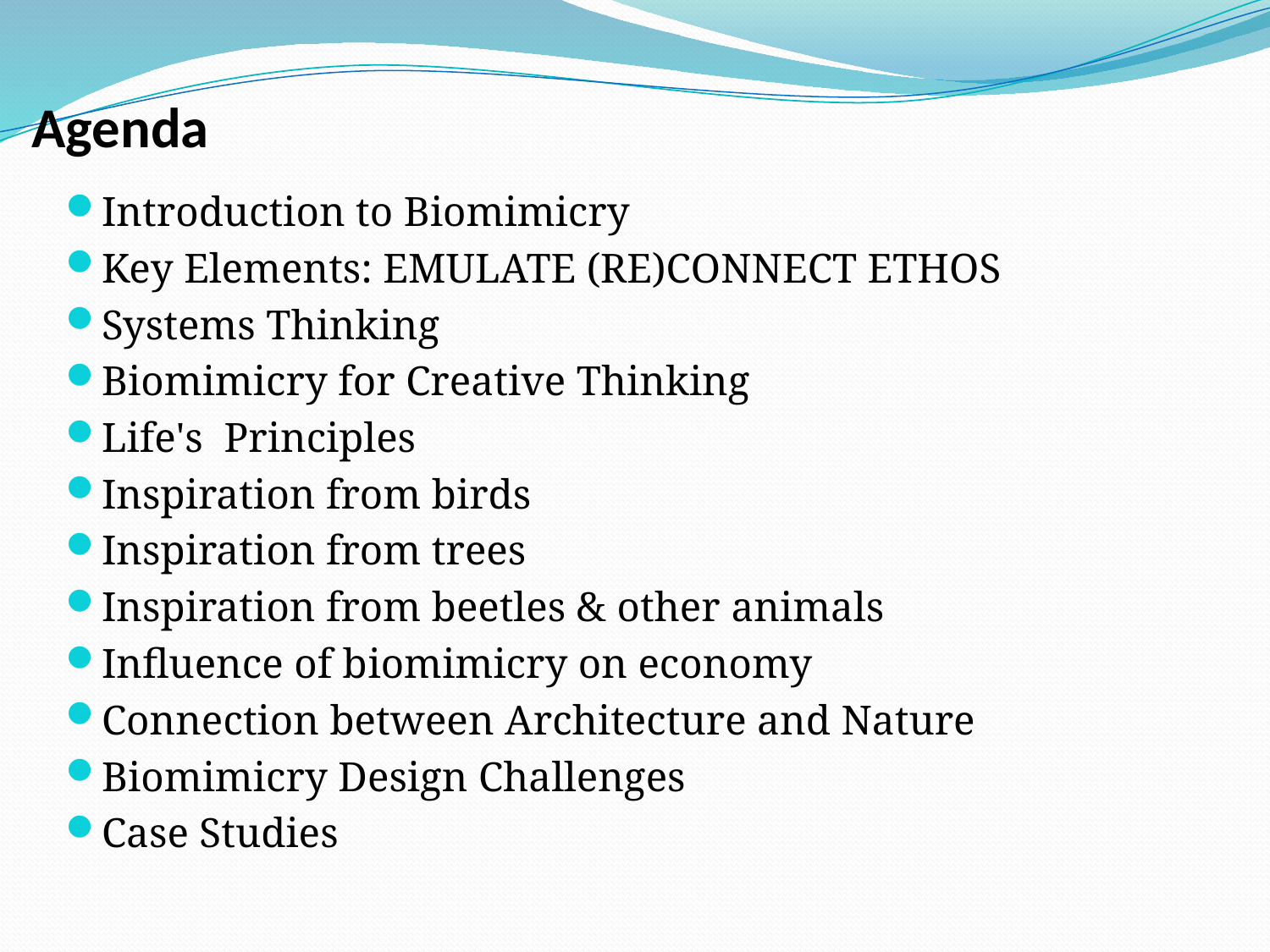

# Agenda
Introduction to Biomimicry
Key Elements: EMULATE (RE)CONNECT ETHOS
Systems Thinking
Biomimicry for Creative Thinking
Life's  Principles
Inspiration from birds
Inspiration from trees
Inspiration from beetles & other animals
Influence of biomimicry on economy
Connection between Architecture and Nature
Biomimicry Design Challenges
Case Studies